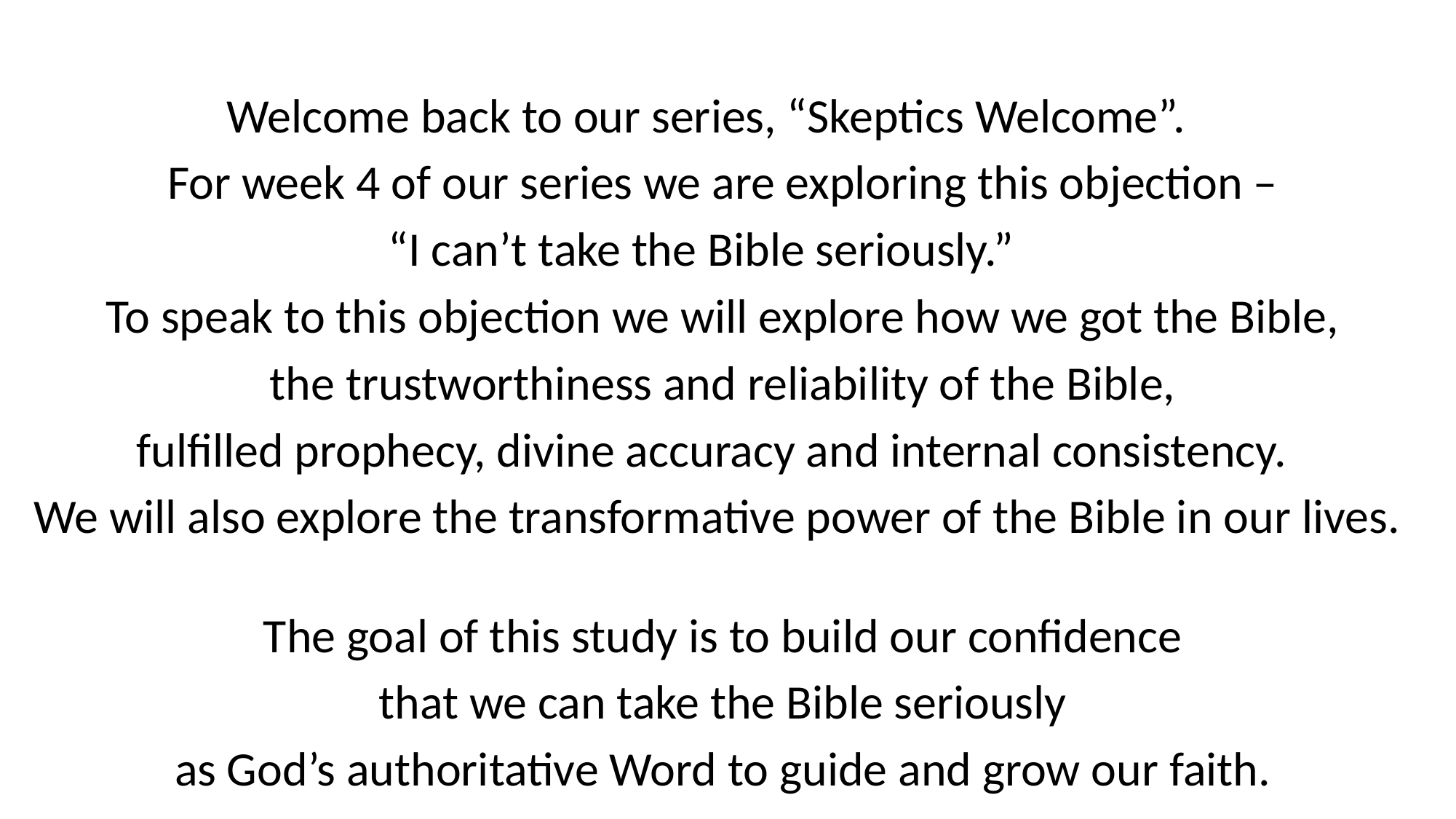

Welcome back to our series, “Skeptics Welcome”.
For week 4 of our series we are exploring this objection –
“I can’t take the Bible seriously.”
To speak to this objection we will explore how we got the Bible,
the trustworthiness and reliability of the Bible,
fulfilled prophecy, divine accuracy and internal consistency.
We will also explore the transformative power of the Bible in our lives.
The goal of this study is to build our confidence
that we can take the Bible seriously
as God’s authoritative Word to guide and grow our faith.